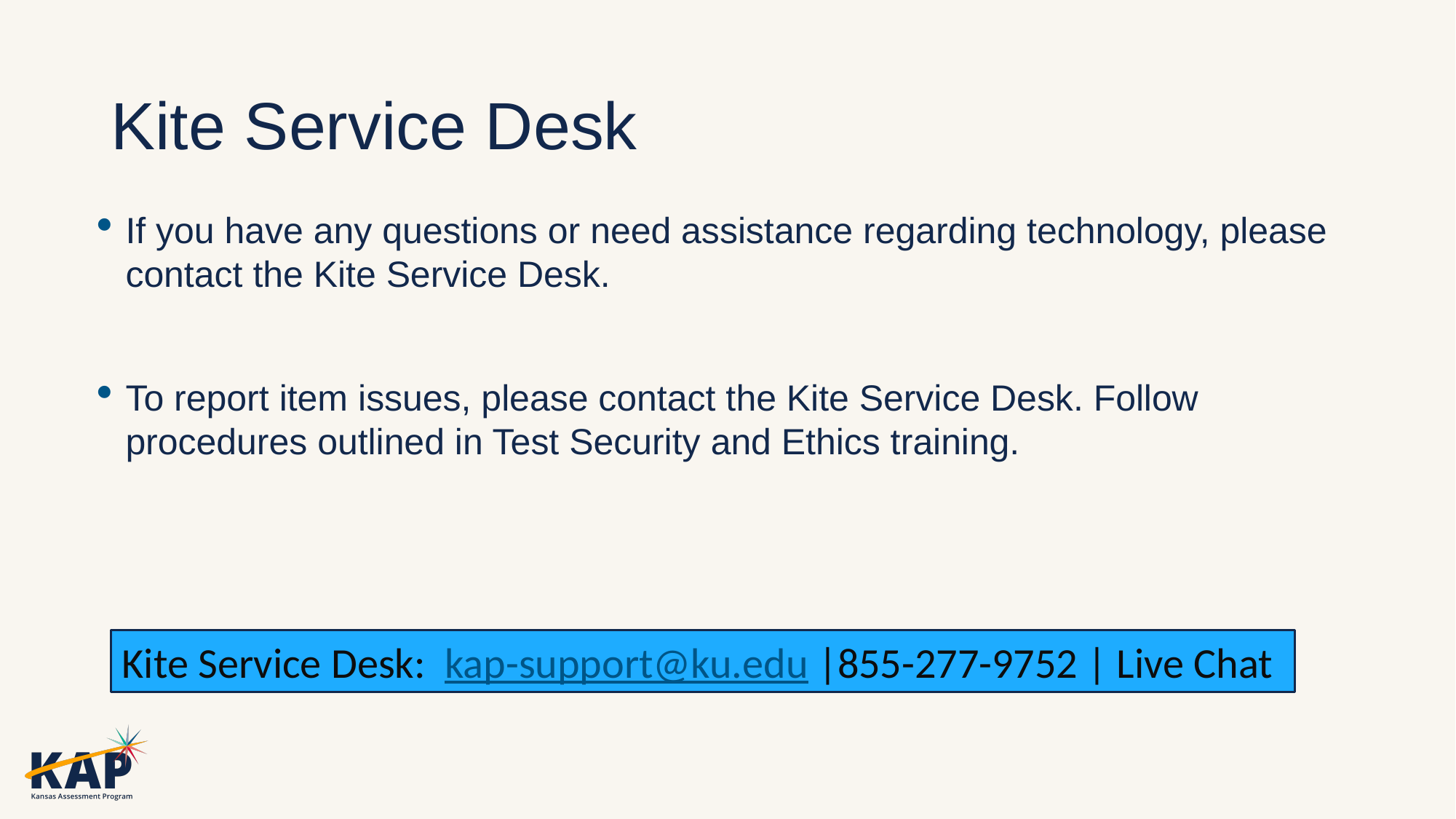

# Kite Service Desk
If you have any questions or need assistance regarding technology, please contact the Kite Service Desk.

To report item issues, please contact the Kite Service Desk. Follow procedures outlined in Test Security and Ethics training.

Kite Service Desk:  kap-support@ku.edu |855-277-9752 | Live Chat